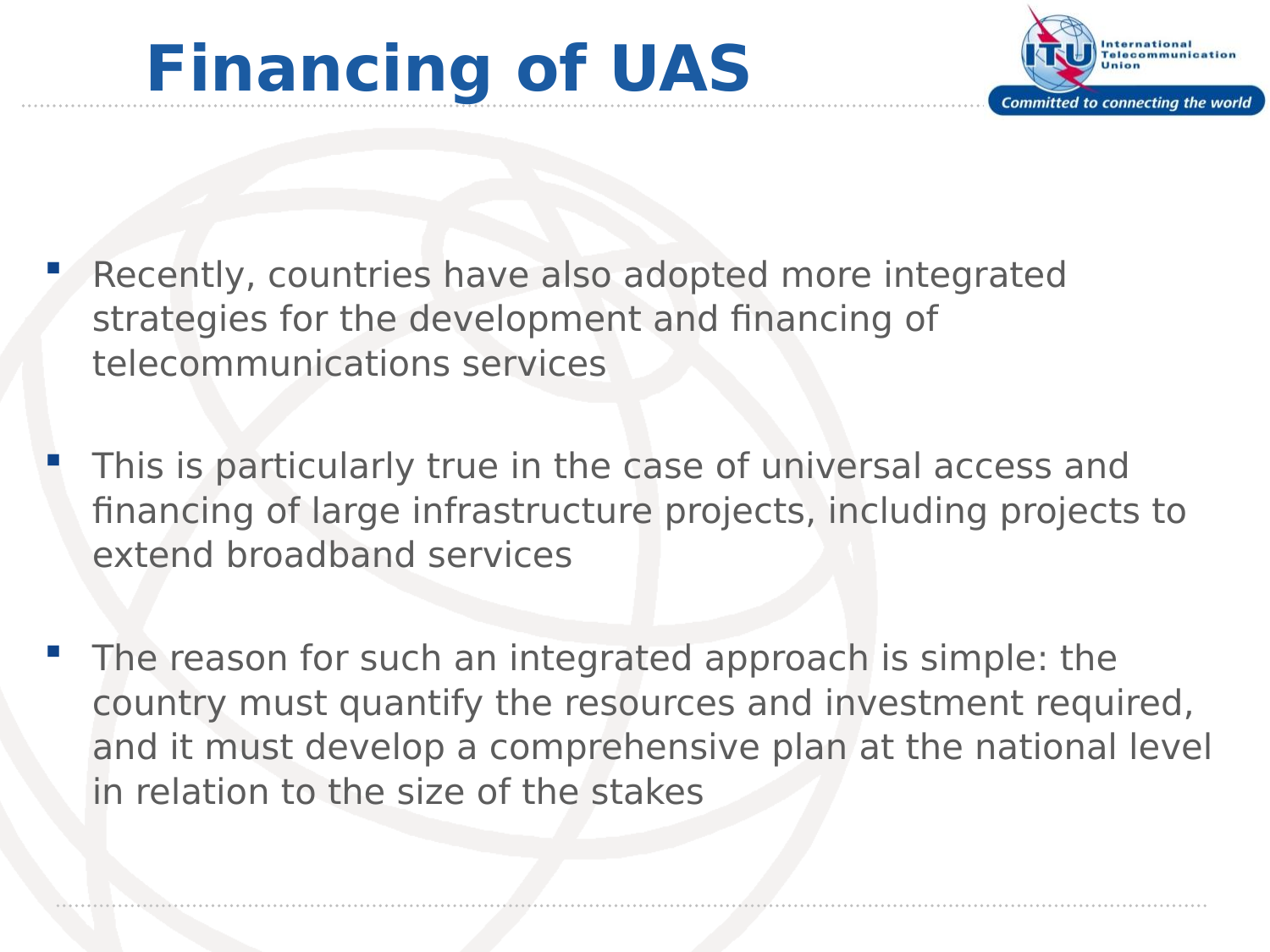

# Financing of UAS
Recently, countries have also adopted more integrated strategies for the development and financing of telecommunications services

This is particularly true in the case of universal access and financing of large infrastructure projects, including projects to extend broadband services

The reason for such an integrated approach is simple: the country must quantify the resources and investment required, and it must develop a comprehensive plan at the national level in relation to the size of the stakes